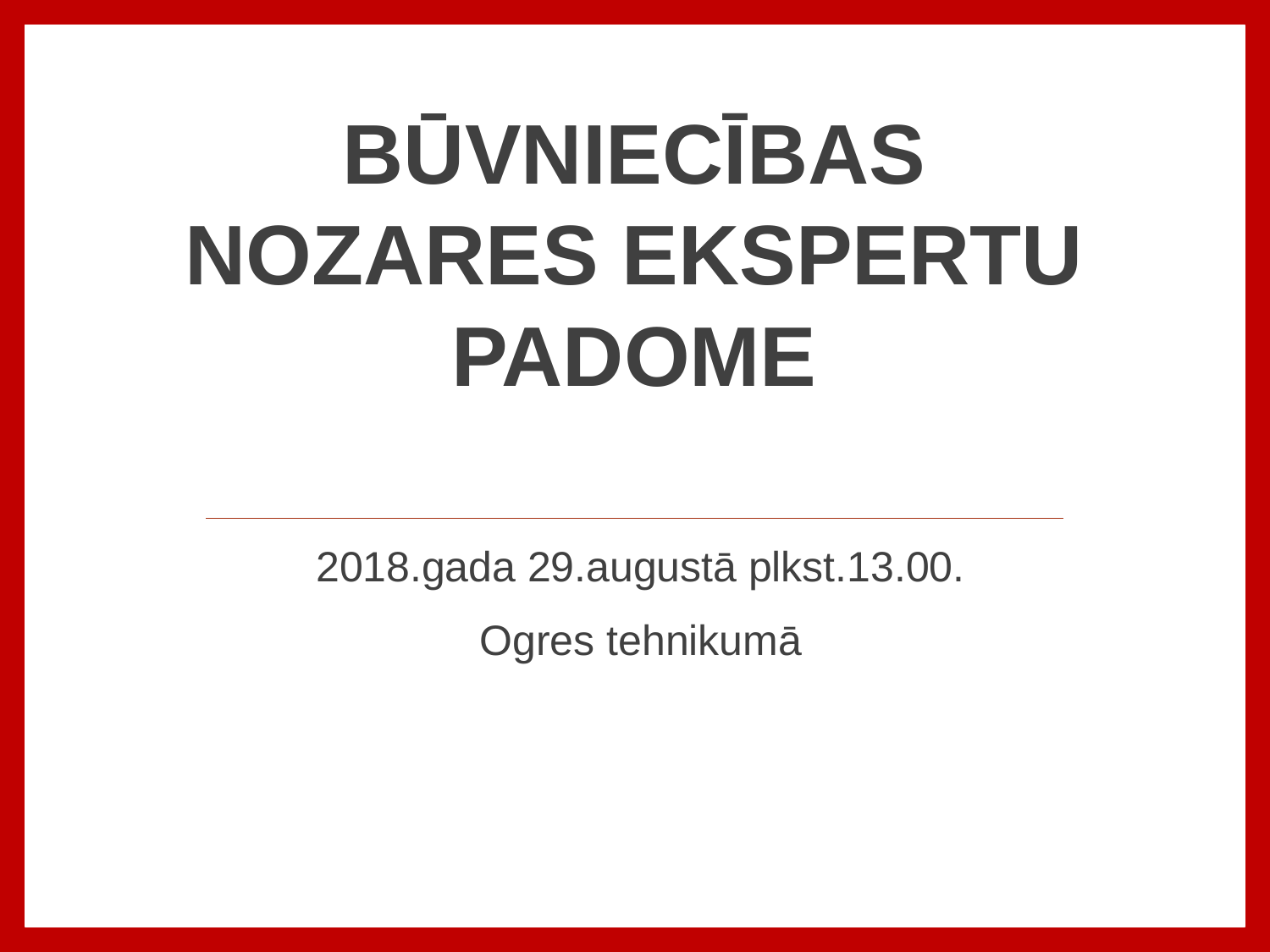

# Būvniecības Nozares ekspertu padome
2018.gada 29.augustā plkst.13.00.
Ogres tehnikumā